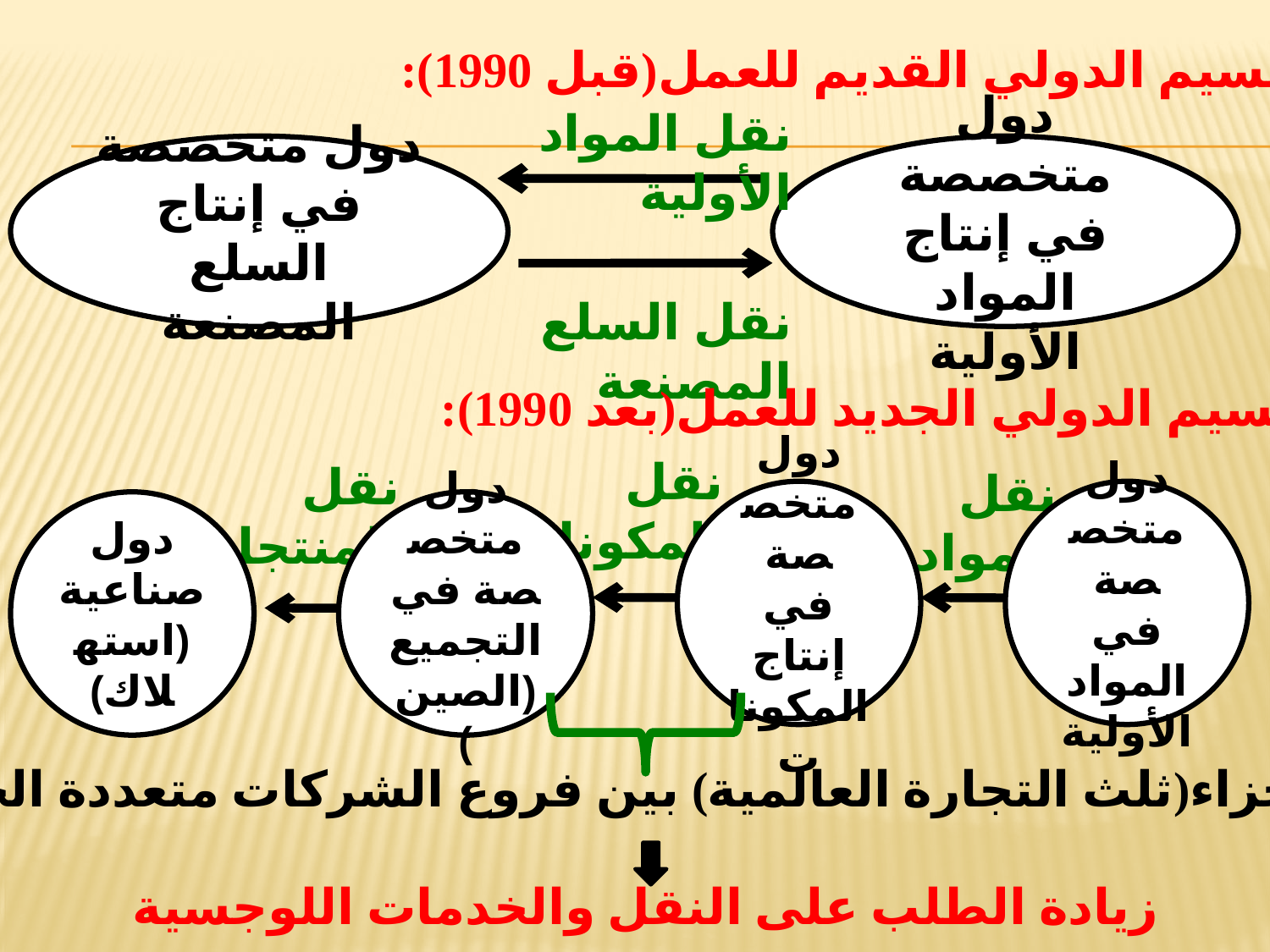

التقسيم الدولي القديم للعمل(قبل 1990):
نقل المواد الأولية
دول متخصصة في إنتاج السلع المصنعة
دول متخصصة في إنتاج المواد الأولية
نقل السلع المصنعة
التقسيم الدولي الجديد للعمل(بعد 1990):
نقل المكونات
نقل المواد
دول متخصصة في إنتاج المكونات
دول متخصصة في المواد الأولية
دول صناعية (استهلاك)
دول متخصصة في التجميع (الصين)

نقل المنتجات
تجارة الأجزاء(ثلث التجارة العالمية) بين فروع الشركات متعددة الجنسيات

زيادة الطلب على النقل والخدمات اللوجسية